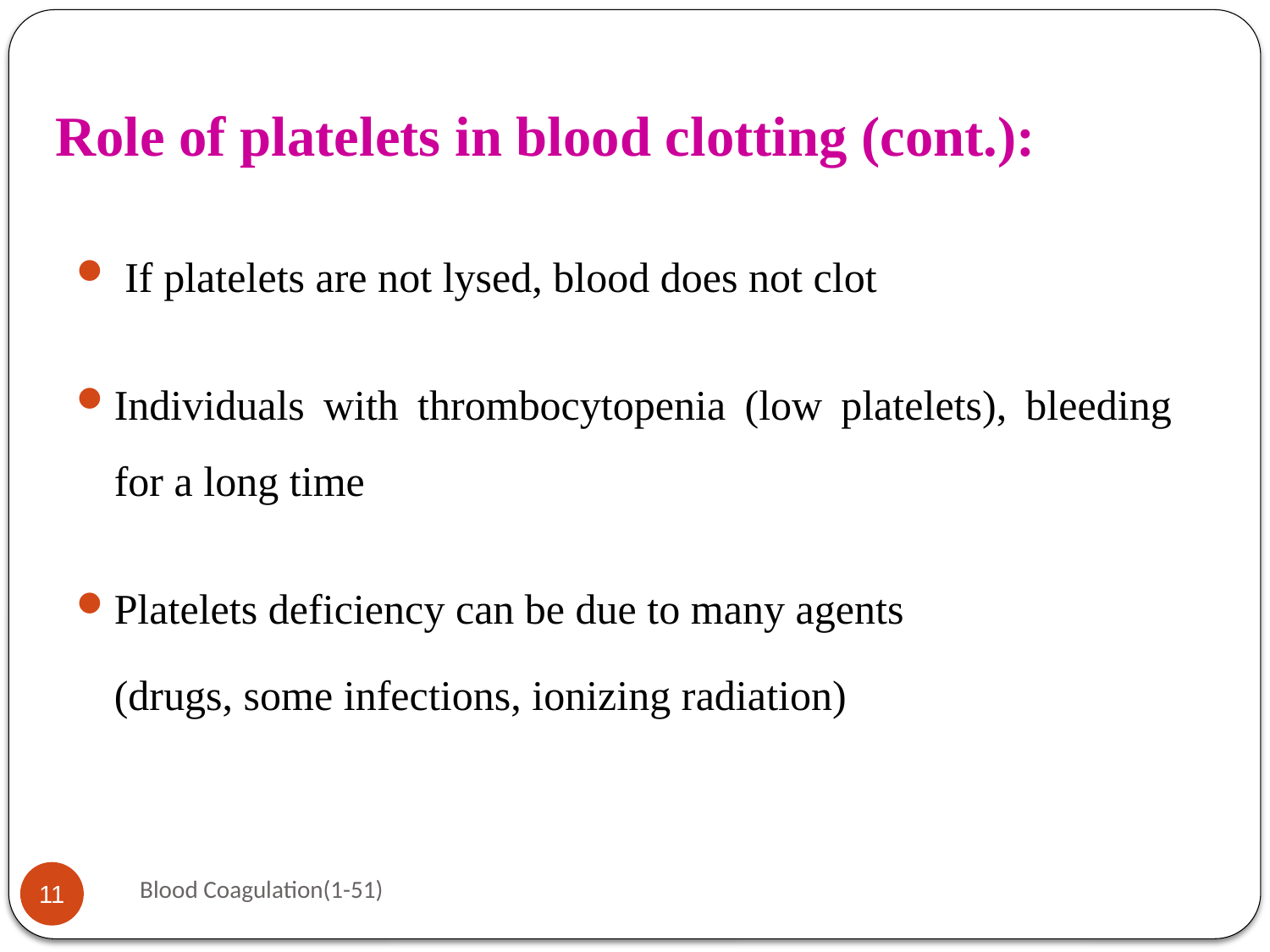

# Role of platelets in blood clotting (cont.):
 If platelets are not lysed, blood does not clot

Individuals with thrombocytopenia (low platelets), bleeding for a long time

Platelets deficiency can be due to many agents
	(drugs, some infections, ionizing radiation)
Blood Coagulation(1-51)
11